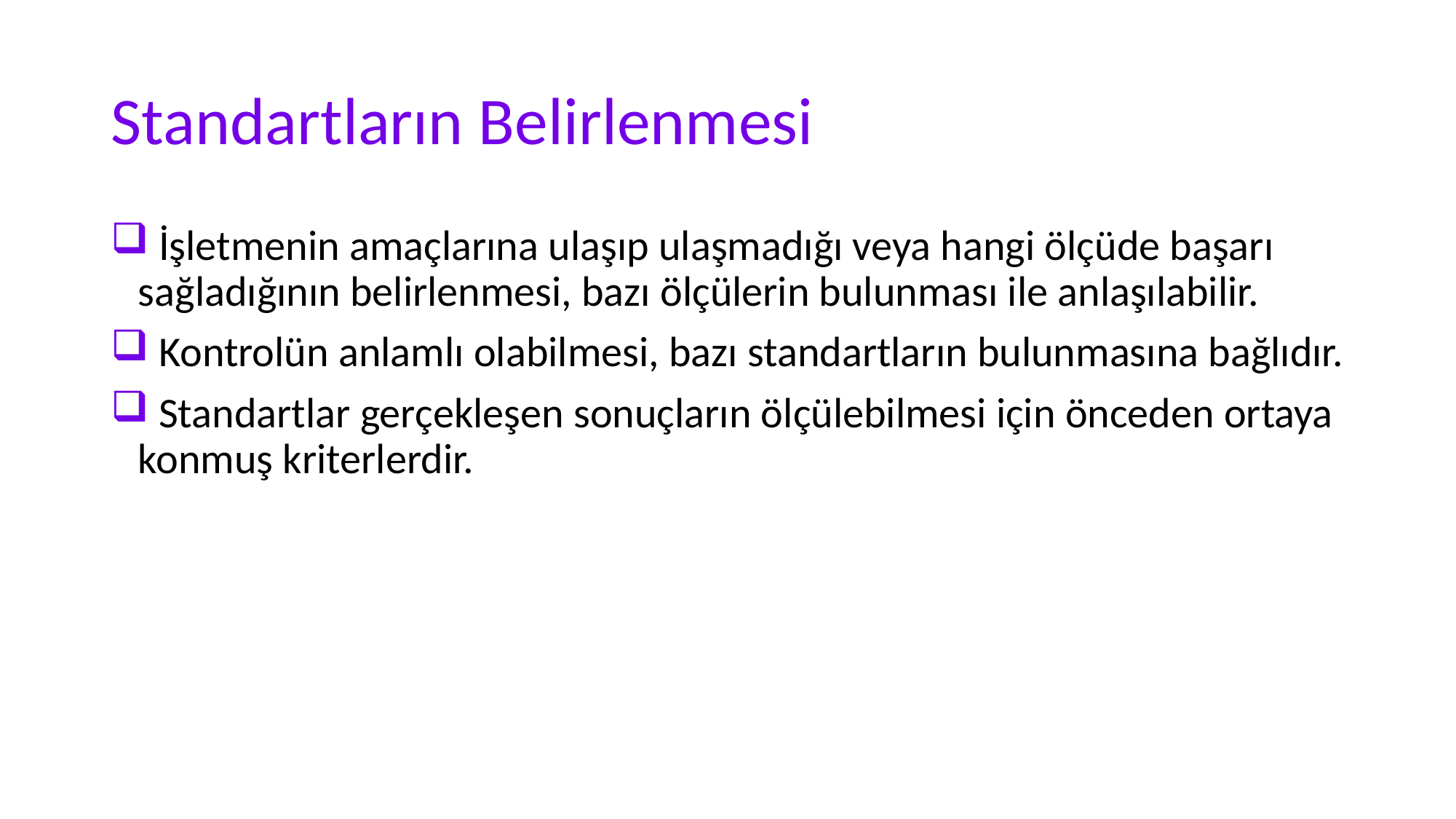

# Standartların Belirlenmesi
 İşletmenin amaçlarına ulaşıp ulaşmadığı veya hangi ölçüde başarı sağladığının belirlenmesi, bazı ölçülerin bulunması ile anlaşılabilir.
 Kontrolün anlamlı olabilmesi, bazı standartların bulunmasına bağlıdır.
 Standartlar gerçekleşen sonuçların ölçülebilmesi için önceden ortaya konmuş kriterlerdir.